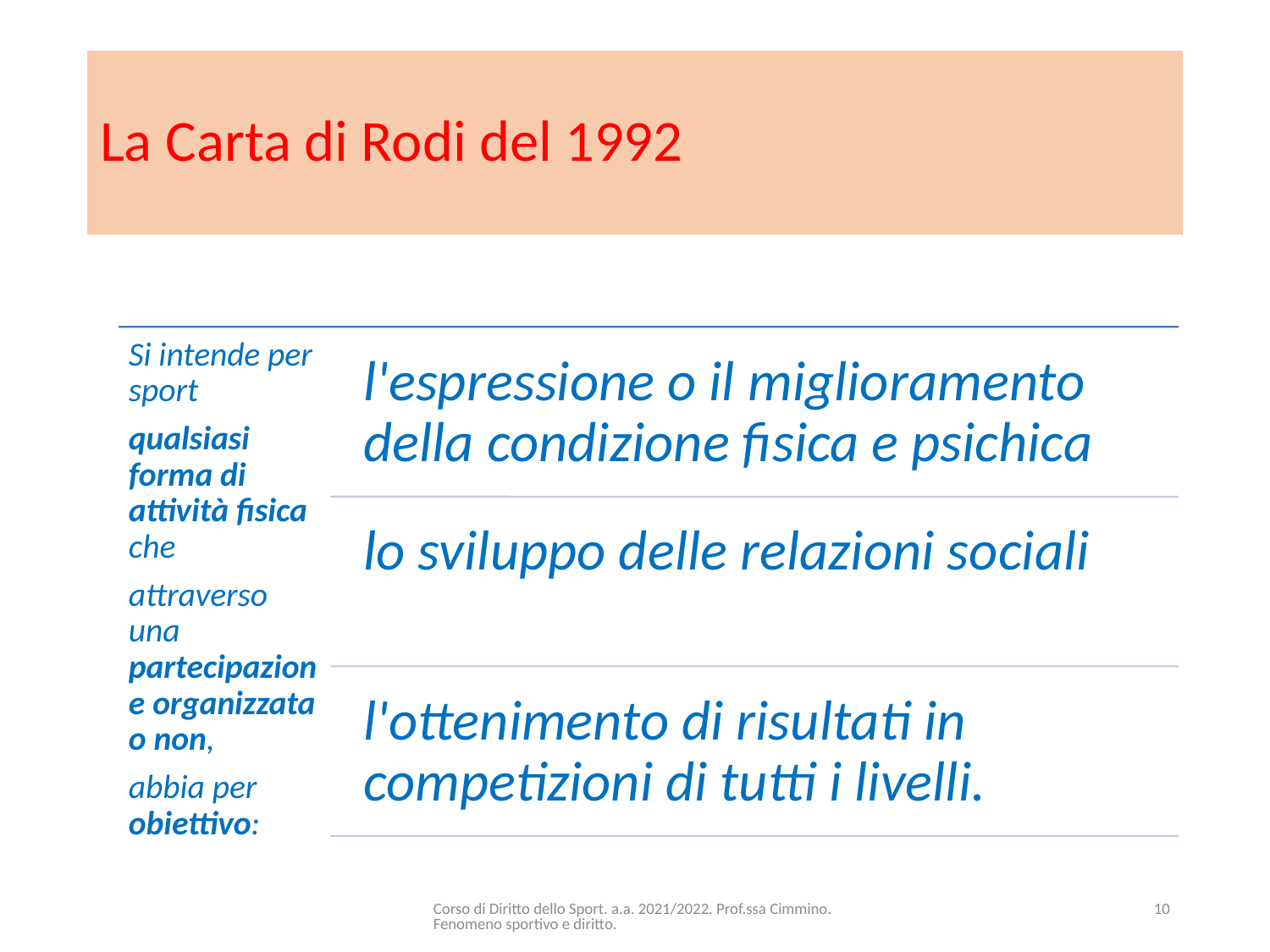

# La Carta di Rodi del 1992
Si intende per sport
qualsiasi forma di attività fisica che
attraverso una partecipazione organizzata o non,
abbia per obiettivo:
l'espressione o il miglioramento della condizione fisica e psichica
lo sviluppo delle relazioni sociali
l'ottenimento di risultati in competizioni di tutti i livelli.
Corso di Diritto dello Sport. a.a. 2021/2022. Prof.ssa Cimmino. Fenomeno sportivo e diritto.
10